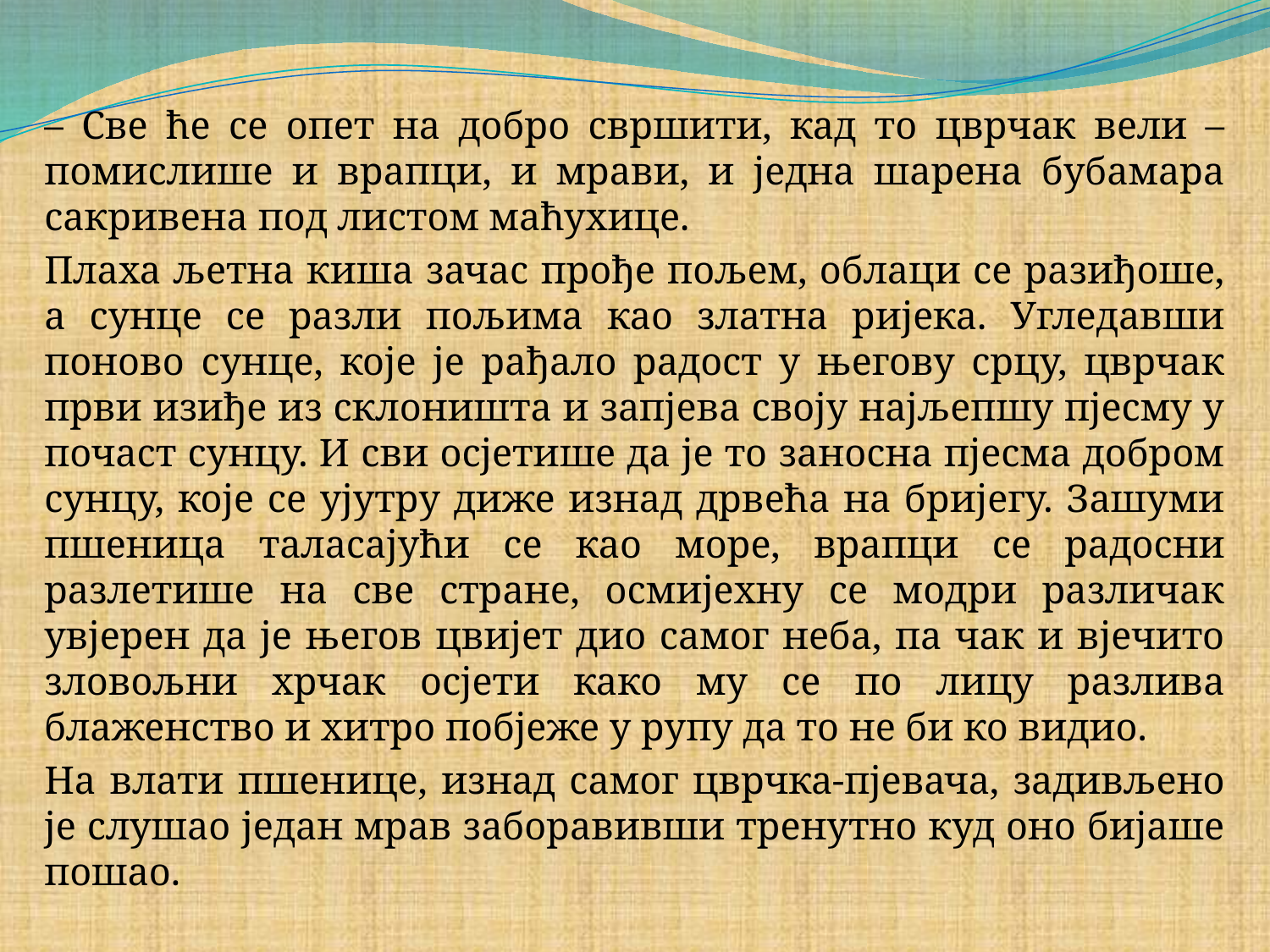

#
– Све ће се опет на добро свршити, кад то цврчак вели – помислише и врапци, и мрави, и једна шарена бубамара сакривена под листом маћухице.
Плаха љетна киша зачас прође пољем, облаци се разиђоше, а сунце се разли пољима као златна ријека. Угледавши поново сунце, које је рађало радост у његову срцу, цврчак први изиђе из склоништа и запјева своју најљепшу пјесму у почаст сунцу. И сви осјетише да је то заносна пјесма добром сунцу, које се ујутру диже изнад дрвећа на бријегу. Зашуми пшеница таласајући се као море, врапци се радосни разлетише на све стране, осмијехну се модри различак увјерен да је његов цвијет дио самог неба, па чак и вјечито зловољни хрчак осјети како му се по лицу разлива блаженство и хитро побјеже у рупу да то не би ко видио.
На влати пшенице, изнад самог цврчка-пјевача, задивљено је слушао један мрав заборавивши тренутно куд оно бијаше пошао.